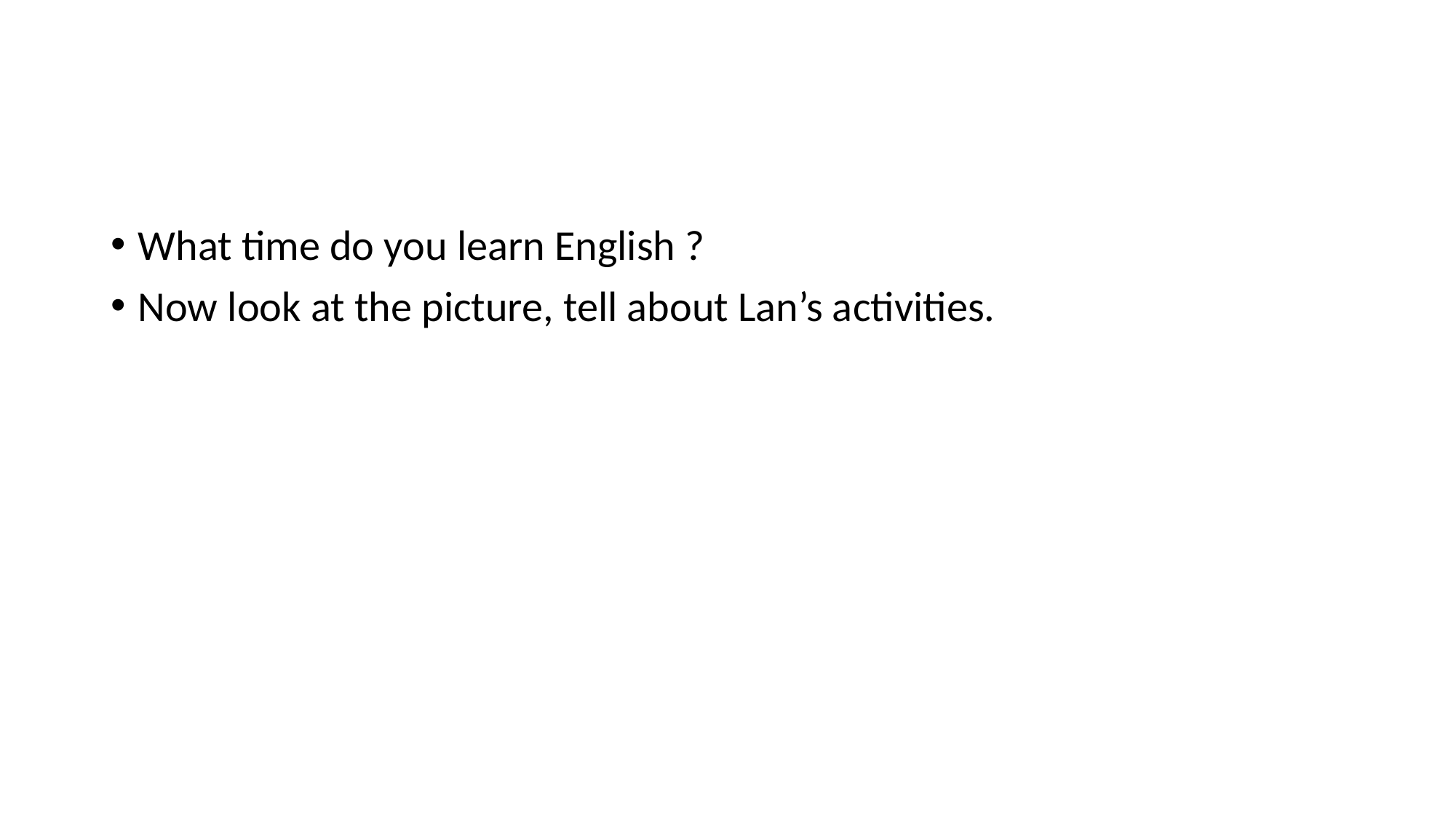

What time do you learn English ?
Now look at the picture, tell about Lan’s activities.